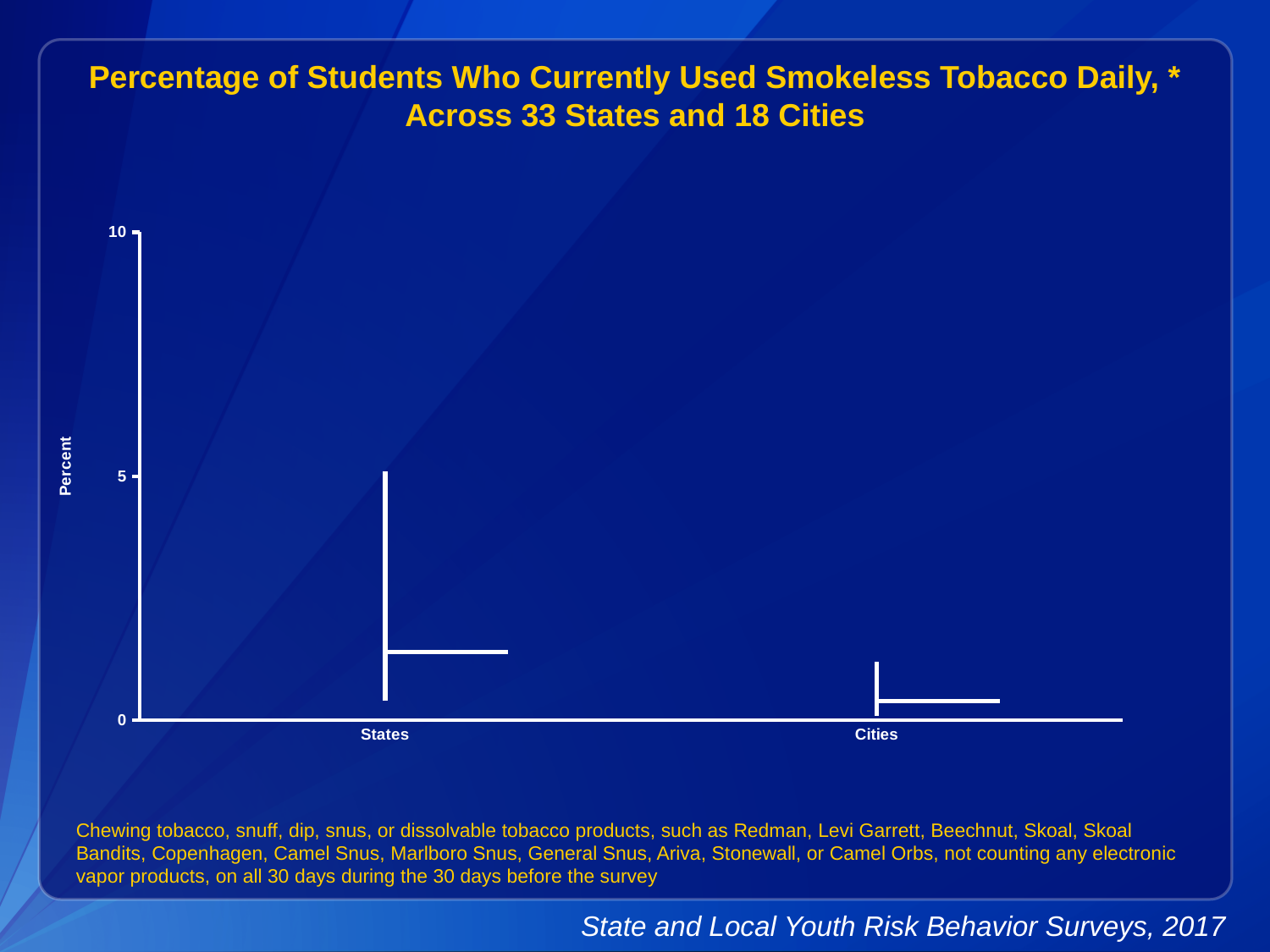

Percentage of Students Who Currently Used Smokeless Tobacco Daily, * Across 33 States and 18 Cities

[unsupported chart]

Chewing tobacco, snuff, dip, snus, or dissolvable tobacco products, such as Redman, Levi Garrett, Beechnut, Skoal, Skoal Bandits, Copenhagen, Camel Snus, Marlboro Snus, General Snus, Ariva, Stonewall, or Camel Orbs, not counting any electronic vapor products, on all 30 days during the 30 days before the survey
State and Local Youth Risk Behavior Surveys, 2017